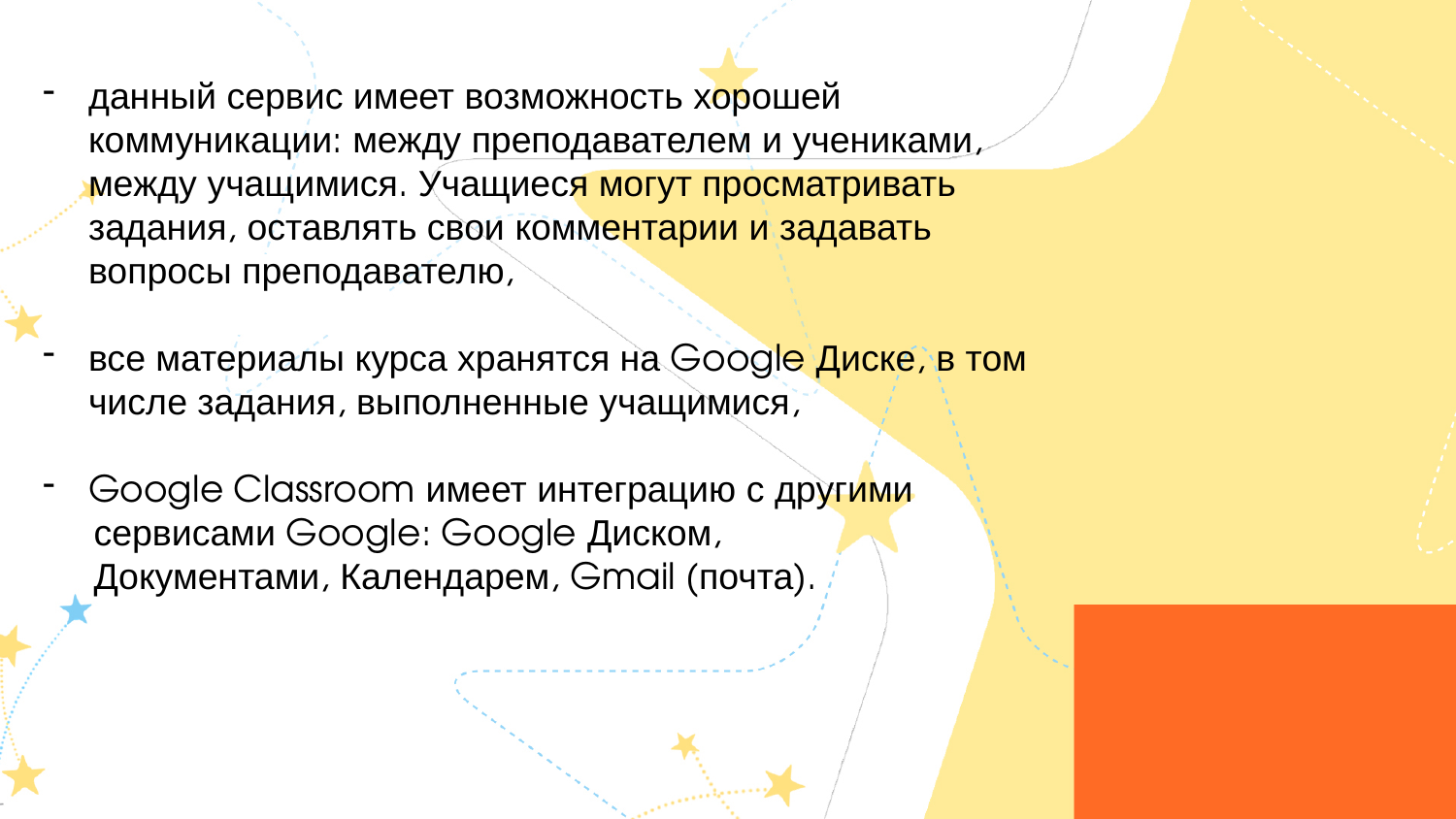

данный сервис имеет возможность хорошей коммуникации: между преподавателем и учениками, между учащимися. Учащиеся могут просматривать задания, оставлять свои комментарии и задавать вопросы преподавателю,

все материалы курса хранятся на Google Диске, в том числе задания, выполненные учащимися,

Google Classroom имеет интеграцию с другими
     сервисами Google: Google Диском,
     Документами, Календарем, Gmail (почта).